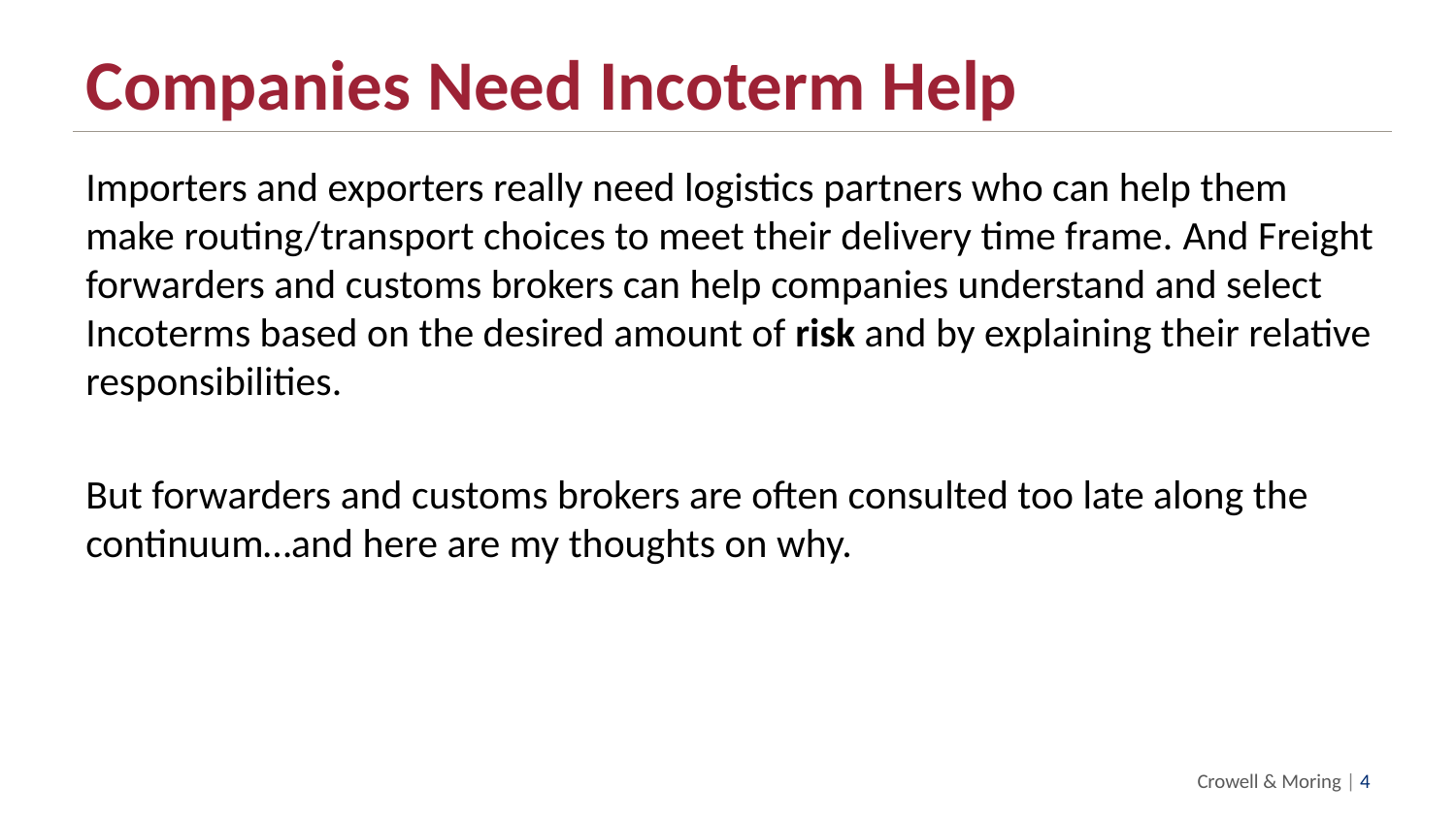

# Companies Need Incoterm Help
Importers and exporters really need logistics partners who can help them make routing/transport choices to meet their delivery time frame. And Freight forwarders and customs brokers can help companies understand and select Incoterms based on the desired amount of risk and by explaining their relative responsibilities.

But forwarders and customs brokers are often consulted too late along the continuum…and here are my thoughts on why.
Crowell & Moring | 4